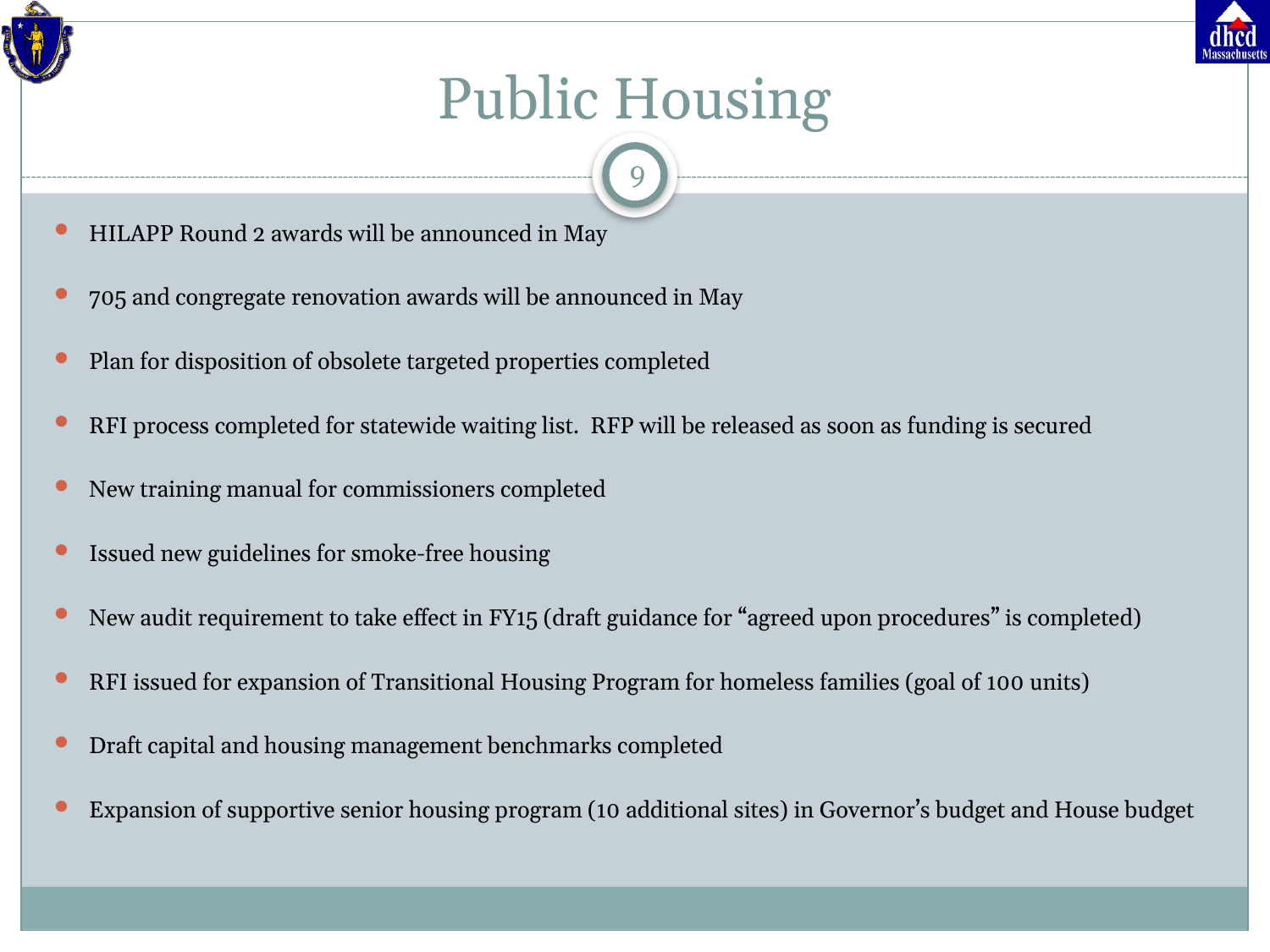

# Public Housing
9
HILAPP Round 2 awards will be announced in May

705 and congregate renovation awards will be announced in May

Plan for disposition of obsolete targeted properties completed

RFI process completed for statewide waiting list.  RFP will be released as soon as funding is secured

New training manual for commissioners completed

Issued new guidelines for smoke-free housing

New audit requirement to take effect in FY15 (draft guidance for “agreed upon procedures” is completed)

RFI issued for expansion of Transitional Housing Program for homeless families (goal of 100 units)

Draft capital and housing management benchmarks completed

Expansion of supportive senior housing program (10 additional sites) in Governor’s budget and House budget